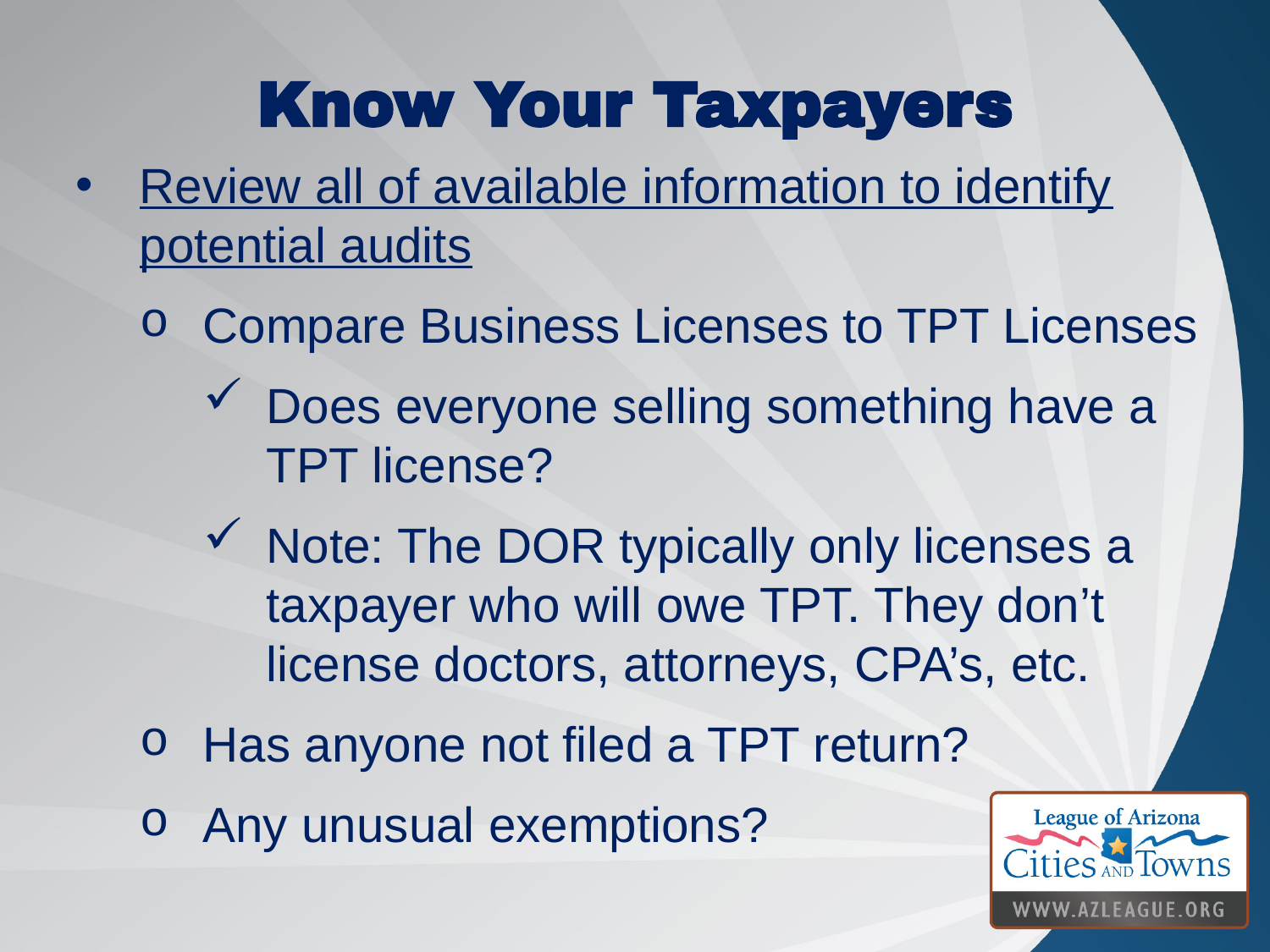

Know Your Taxpayers
Review all of available information to identify potential audits
Compare Business Licenses to TPT Licenses
Does everyone selling something have a TPT license?
Note: The DOR typically only licenses a taxpayer who will owe TPT. They don’t license doctors, attorneys, CPA’s, etc.
Has anyone not filed a TPT return?
Any unusual exemptions?